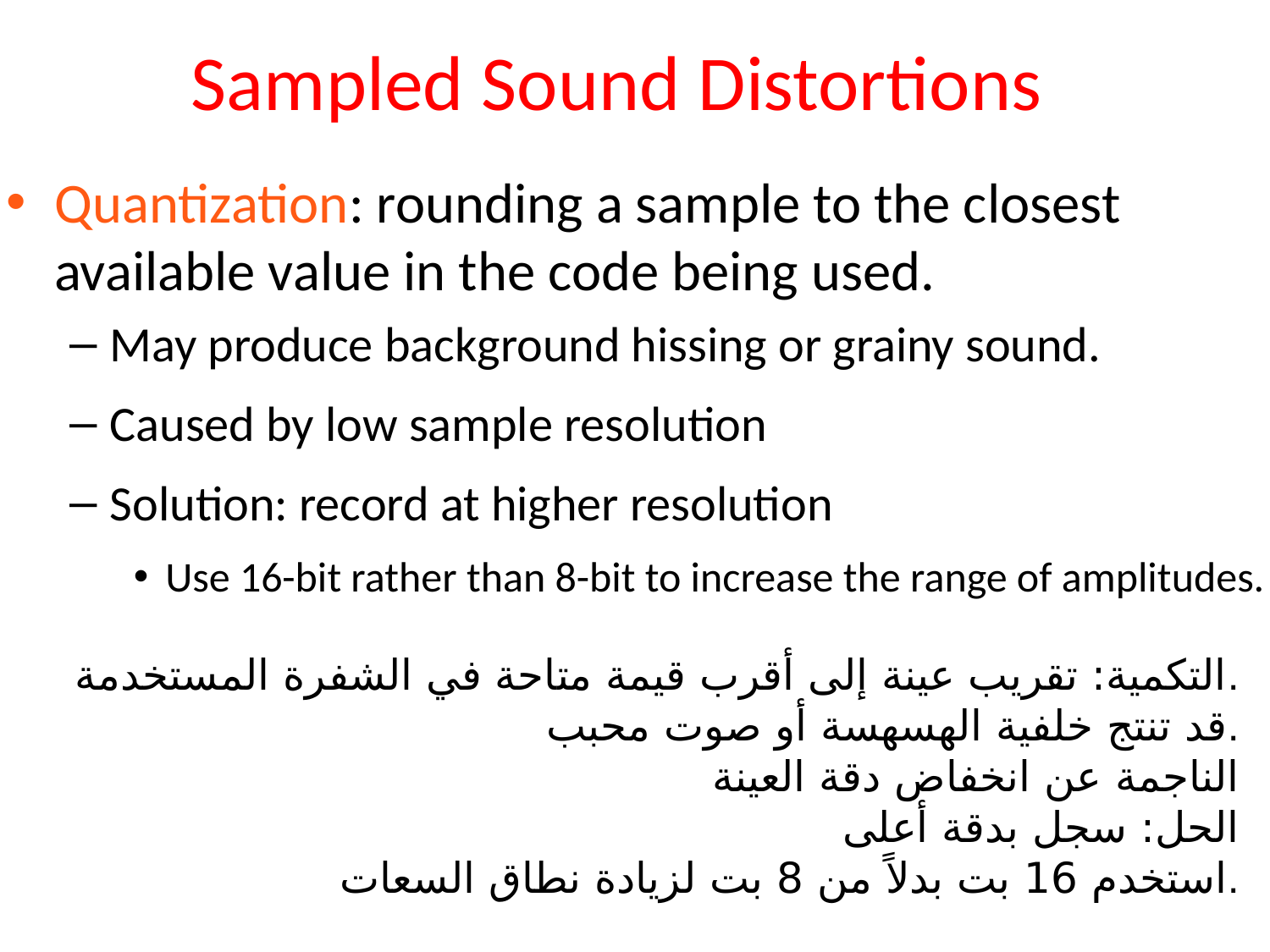

# Sampled Sound Distortions
Quantization: rounding a sample to the closest available value in the code being used.
May produce background hissing or grainy sound.
Caused by low sample resolution
Solution: record at higher resolution
Use 16-bit rather than 8-bit to increase the range of amplitudes.
التكمية: تقريب عينة إلى أقرب قيمة متاحة في الشفرة المستخدمة.
قد تنتج خلفية الهسهسة أو صوت محبب.
الناجمة عن انخفاض دقة العينة
الحل: سجل بدقة أعلى
استخدم 16 بت بدلاً من 8 بت لزيادة نطاق السعات.